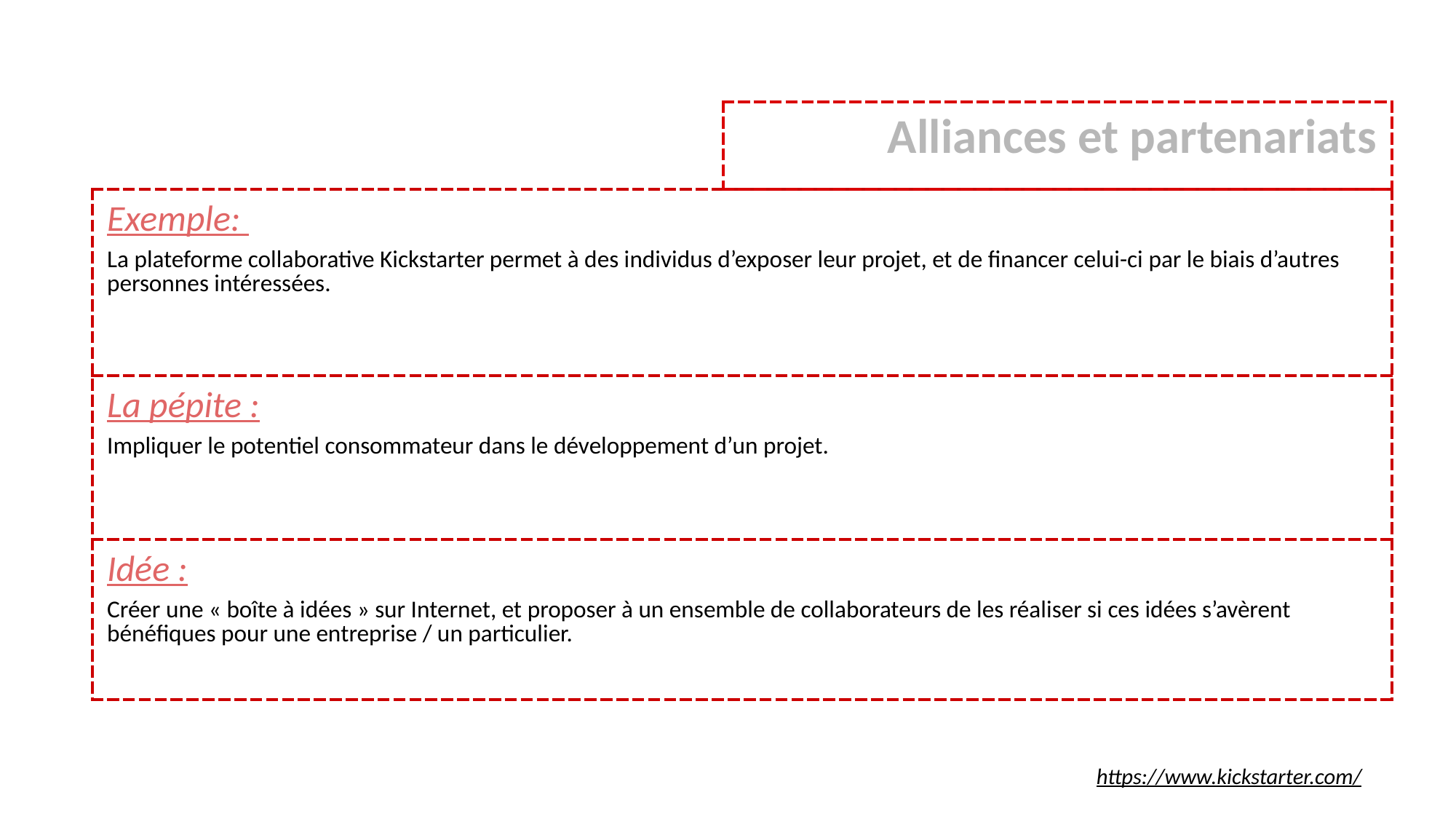

| Alliances et partenariats |
| --- |
| Exemple: La plateforme collaborative Kickstarter permet à des individus d’exposer leur projet, et de financer celui-ci par le biais d’autres personnes intéressées. |
| --- |
| La pépite : Impliquer le potentiel consommateur dans le développement d’un projet. |
| Idée : Créer une « boîte à idées » sur Internet, et proposer à un ensemble de collaborateurs de les réaliser si ces idées s’avèrent bénéfiques pour une entreprise / un particulier. |

https://www.kickstarter.com/